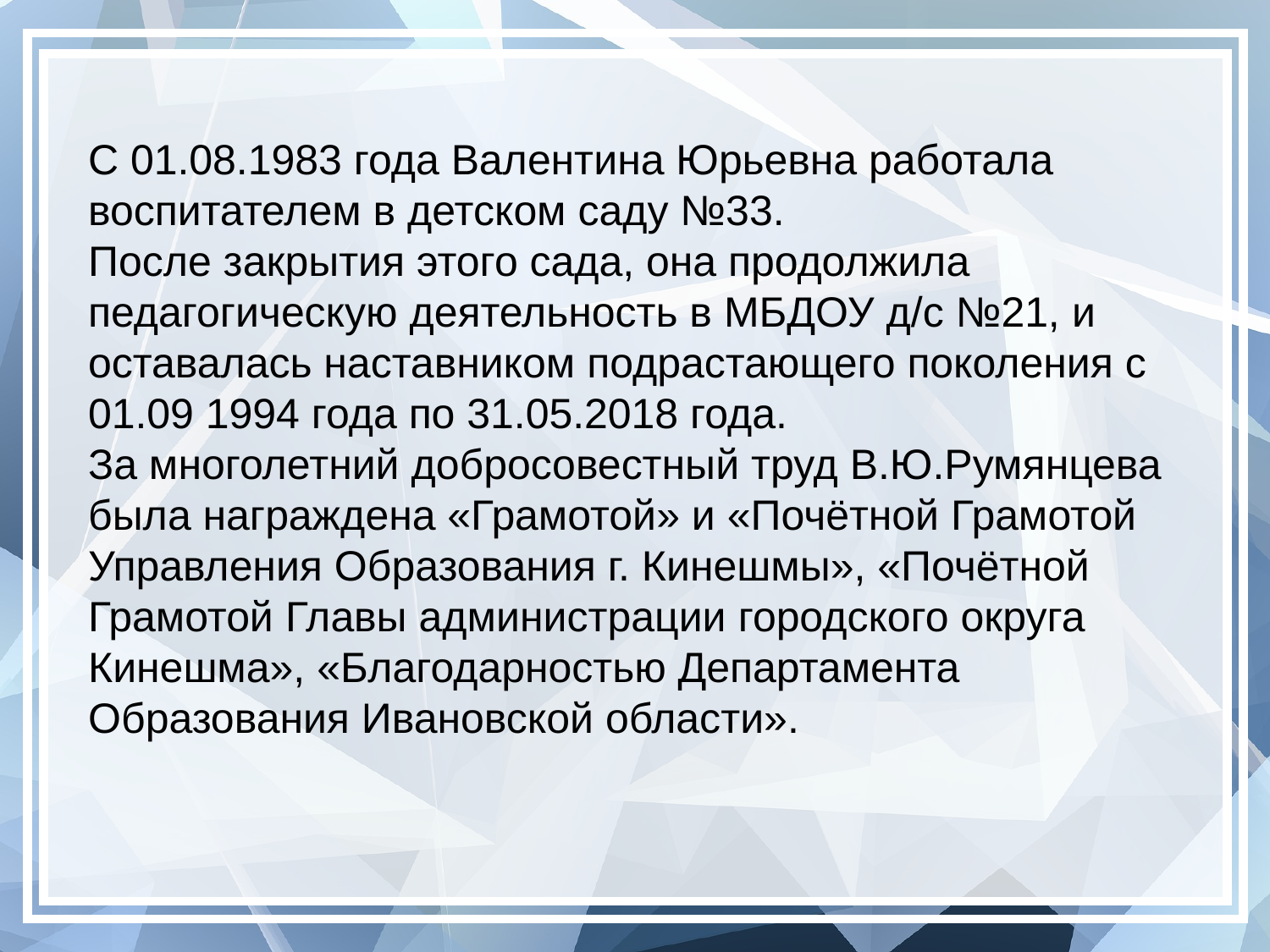

С 01.08.1983 года Валентина Юрьевна работала воспитателем в детском саду №33.
После закрытия этого сада, она продолжила педагогическую деятельность в МБДОУ д/с №21, и оставалась наставником подрастающего поколения с 01.09 1994 года по 31.05.2018 года.
За многолетний добросовестный труд В.Ю.Румянцева была награждена «Грамотой» и «Почётной Грамотой Управления Образования г. Кинешмы», «Почётной Грамотой Главы администрации городского округа Кинешма», «Благодарностью Департамента Образования Ивановской области».